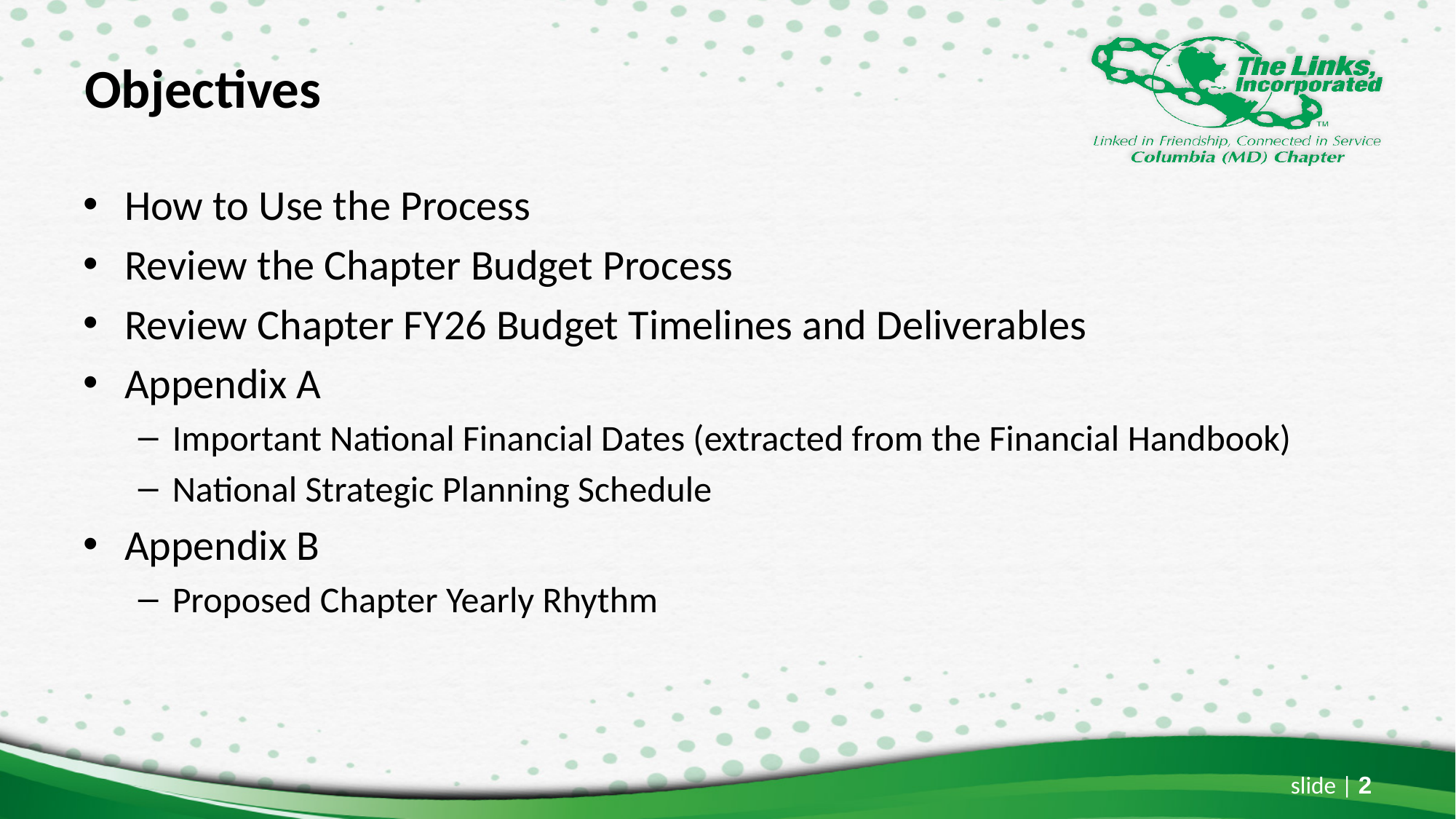

# Objectives
How to Use the Process
Review the Chapter Budget Process
Review Chapter FY26 Budget Timelines and Deliverables
Appendix A
Important National Financial Dates (extracted from the Financial Handbook)
National Strategic Planning Schedule
Appendix B
Proposed Chapter Yearly Rhythm